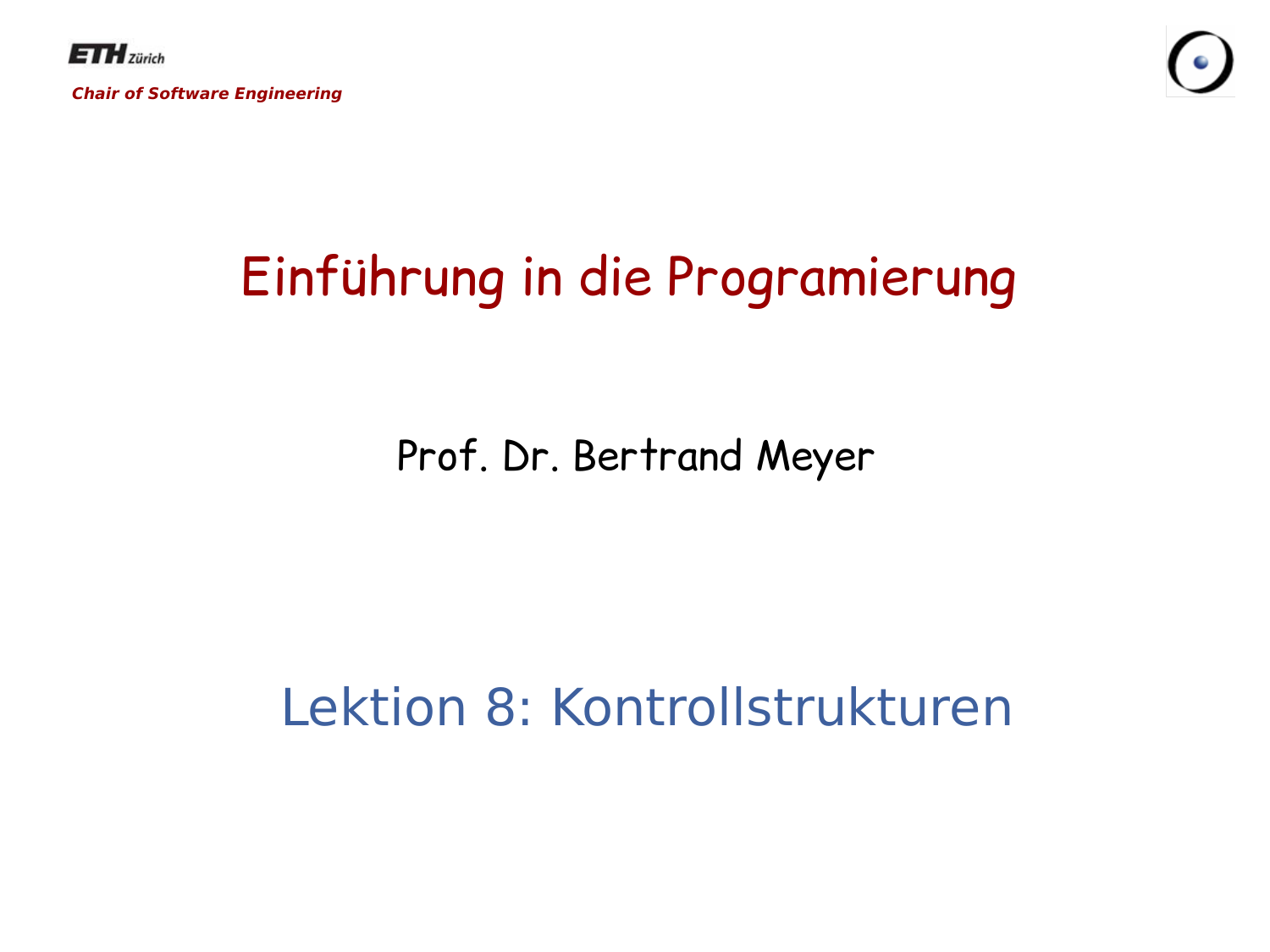

# Einführung in die Programierung Prof. Dr. Bertrand Meyer

Lektion 8: Kontrollstrukturen